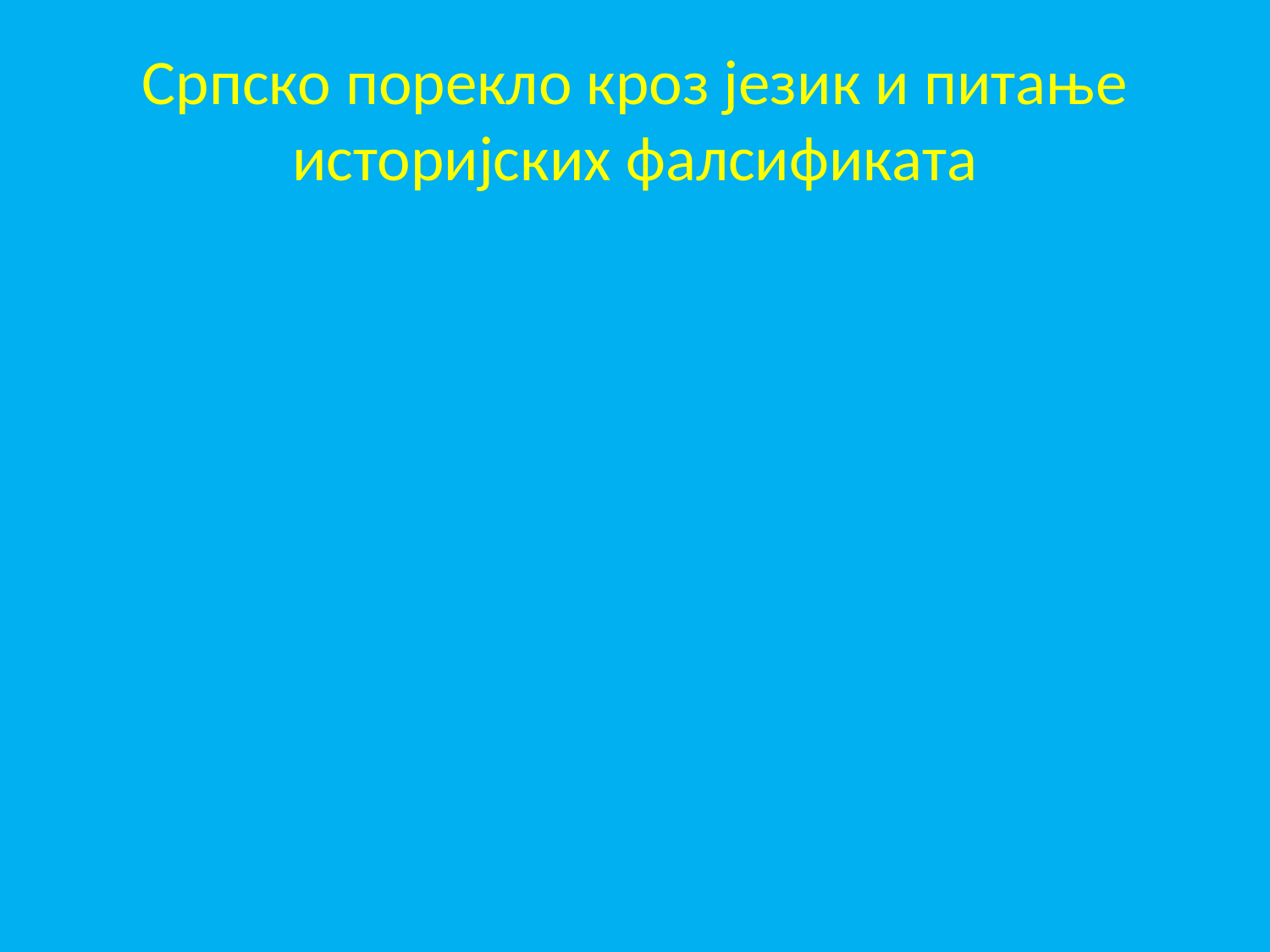

# Српско порекло кроз језик и питањe историјских фалсификата